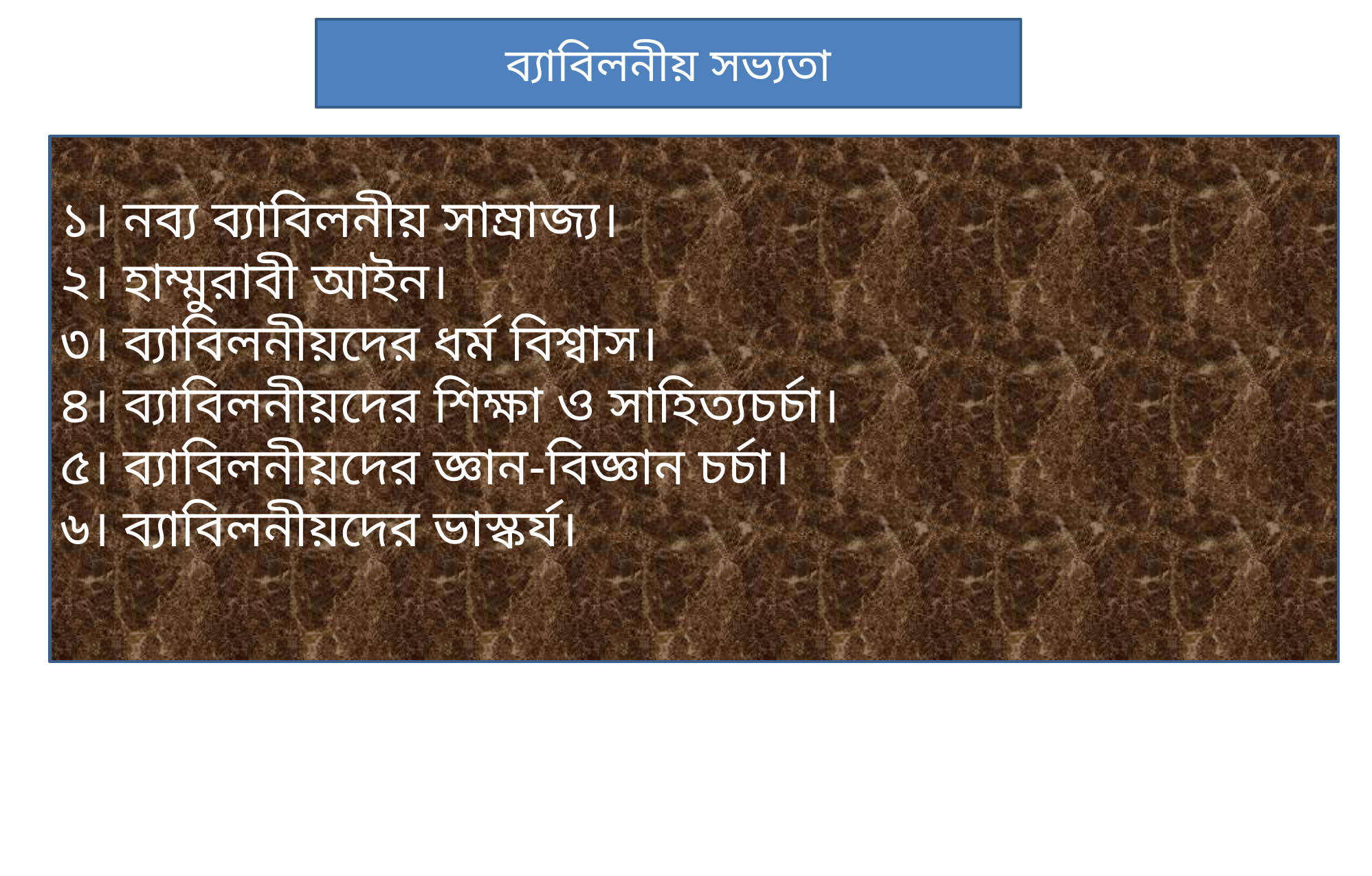

ব্যাবিলনীয় সভ্যতা
১। নব্য ব্যাবিলনীয় সাম্রাজ্য।
২। হাম্মুরাবী আইন।
৩। ব্যাবিলনীয়দের ধর্ম বিশ্বাস।
৪। ব্যাবিলনীয়দের শিক্ষা ও সাহিত্যচর্চা।
৫। ব্যাবিলনীয়দের জ্ঞান-বিজ্ঞান চর্চা।
৬। ব্যাবিলনীয়দের ভাস্কর্য।